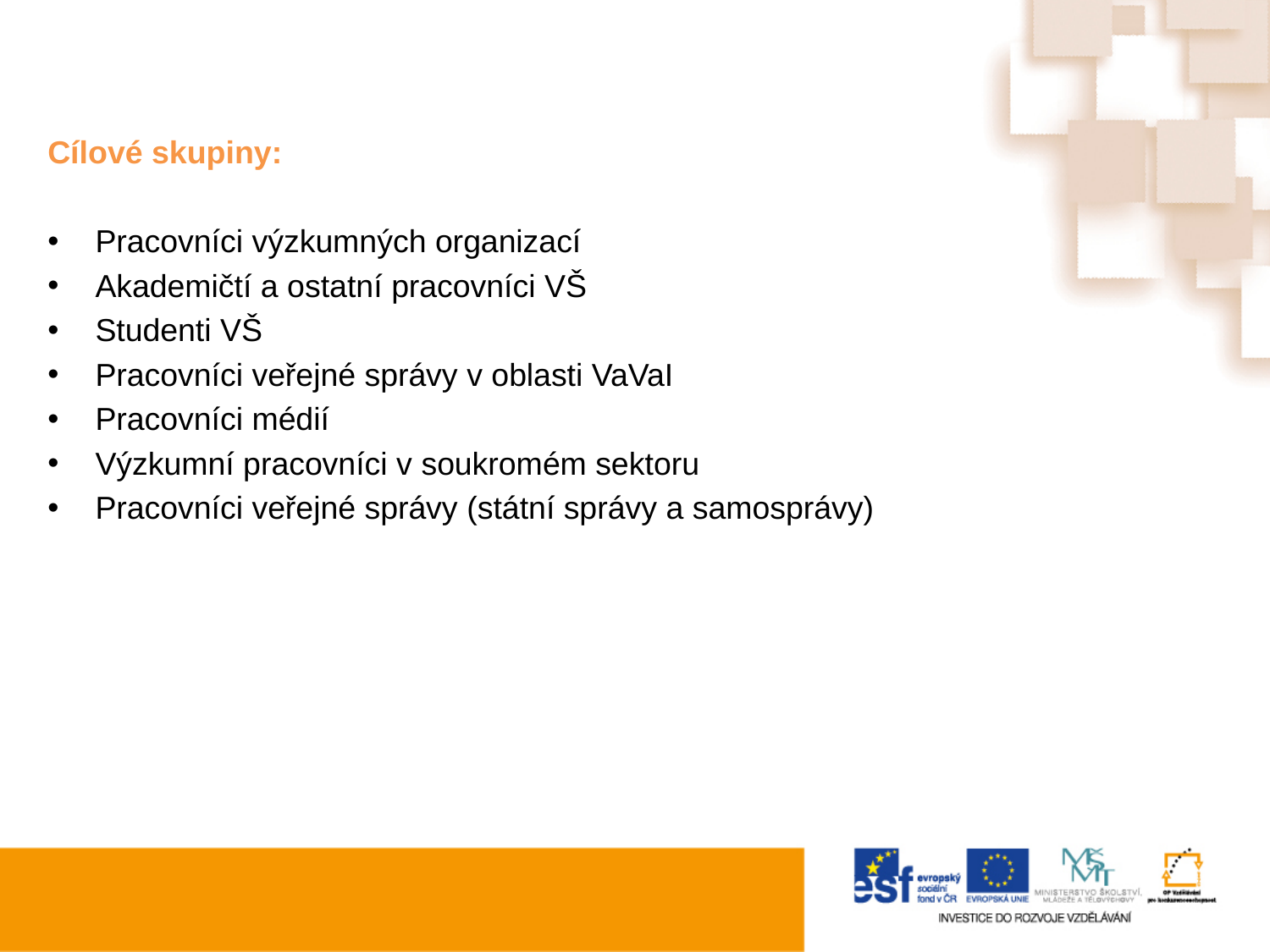

#
Cílové skupiny:

Pracovníci výzkumných organizací
Akademičtí a ostatní pracovníci VŠ
Studenti VŠ
Pracovníci veřejné správy v oblasti VaVaI
Pracovníci médií
Výzkumní pracovníci v soukromém sektoru
Pracovníci veřejné správy (státní správy a samosprávy)